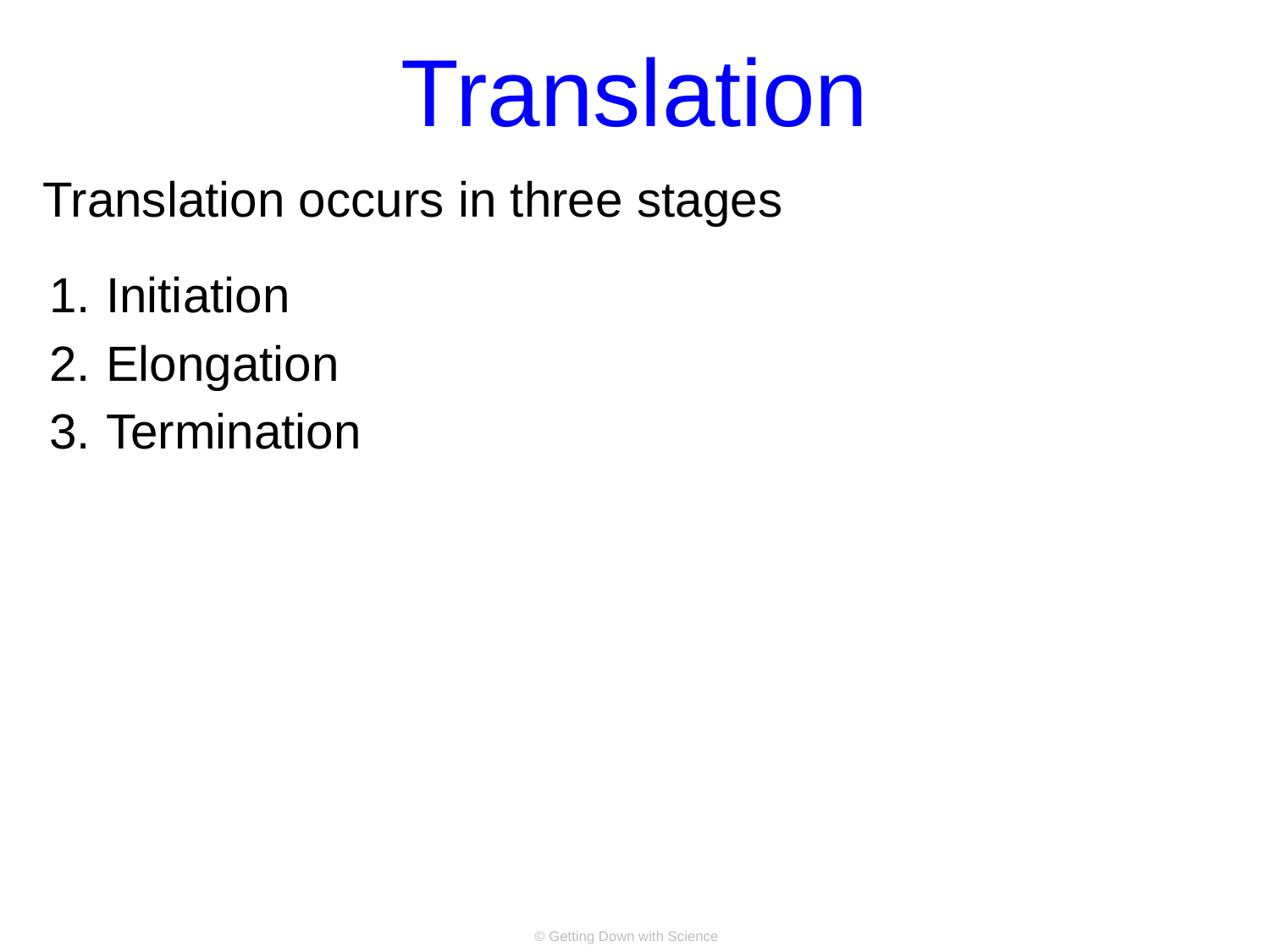

# Translation
Translation occurs in three stages
Initiation
Elongation
Termination